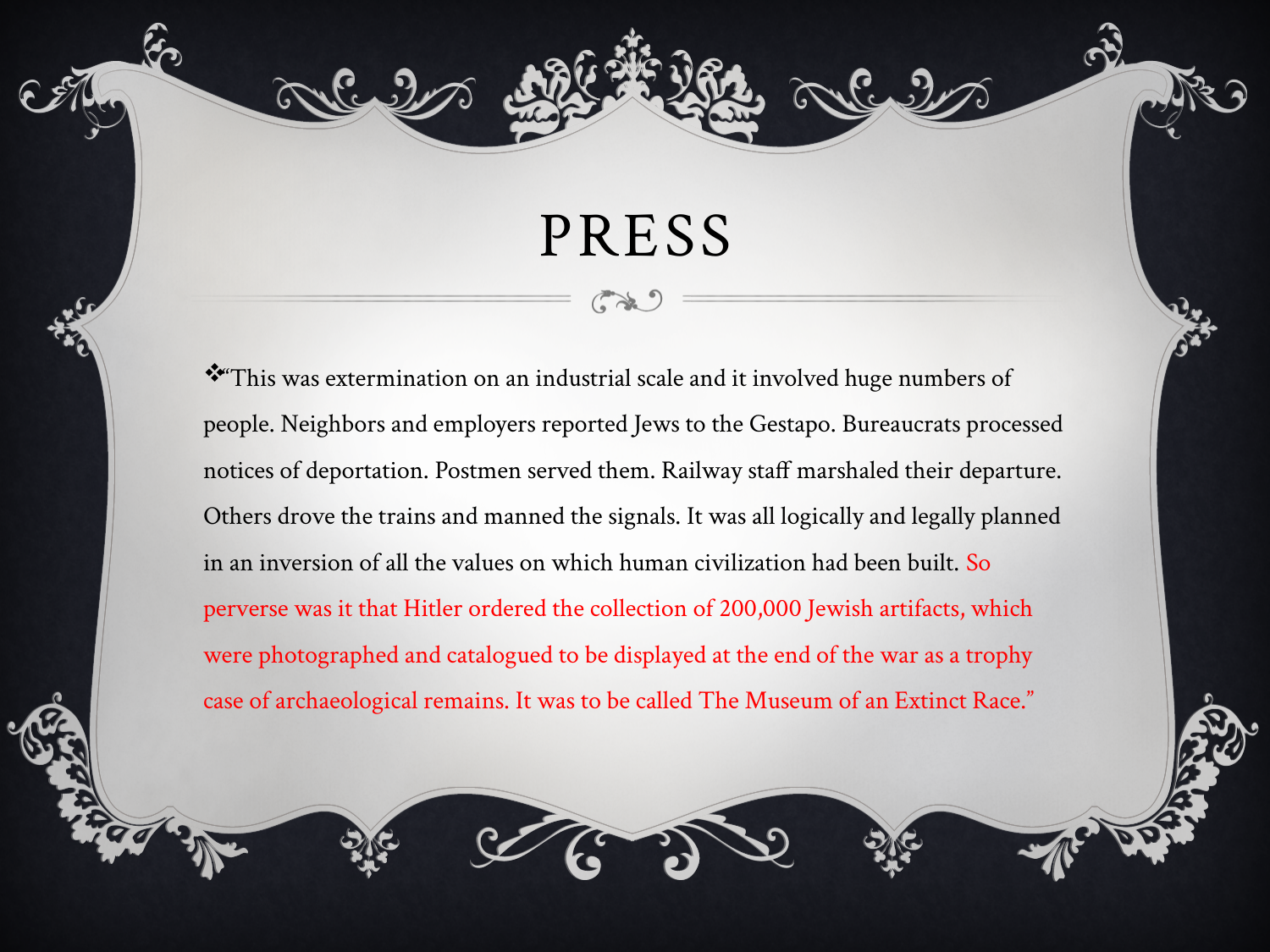

# Press
“This was extermination on an industrial scale and it involved huge numbers of people. Neighbors and employers reported Jews to the Gestapo. Bureaucrats processed notices of deportation. Postmen served them. Railway staff marshaled their departure. Others drove the trains and manned the signals. It was all logically and legally planned in an inversion of all the values on which human civilization had been built. So perverse was it that Hitler ordered the collection of 200,000 Jewish artifacts, which were photographed and catalogued to be displayed at the end of the war as a trophy case of archaeological remains. It was to be called The Museum of an Extinct Race.”